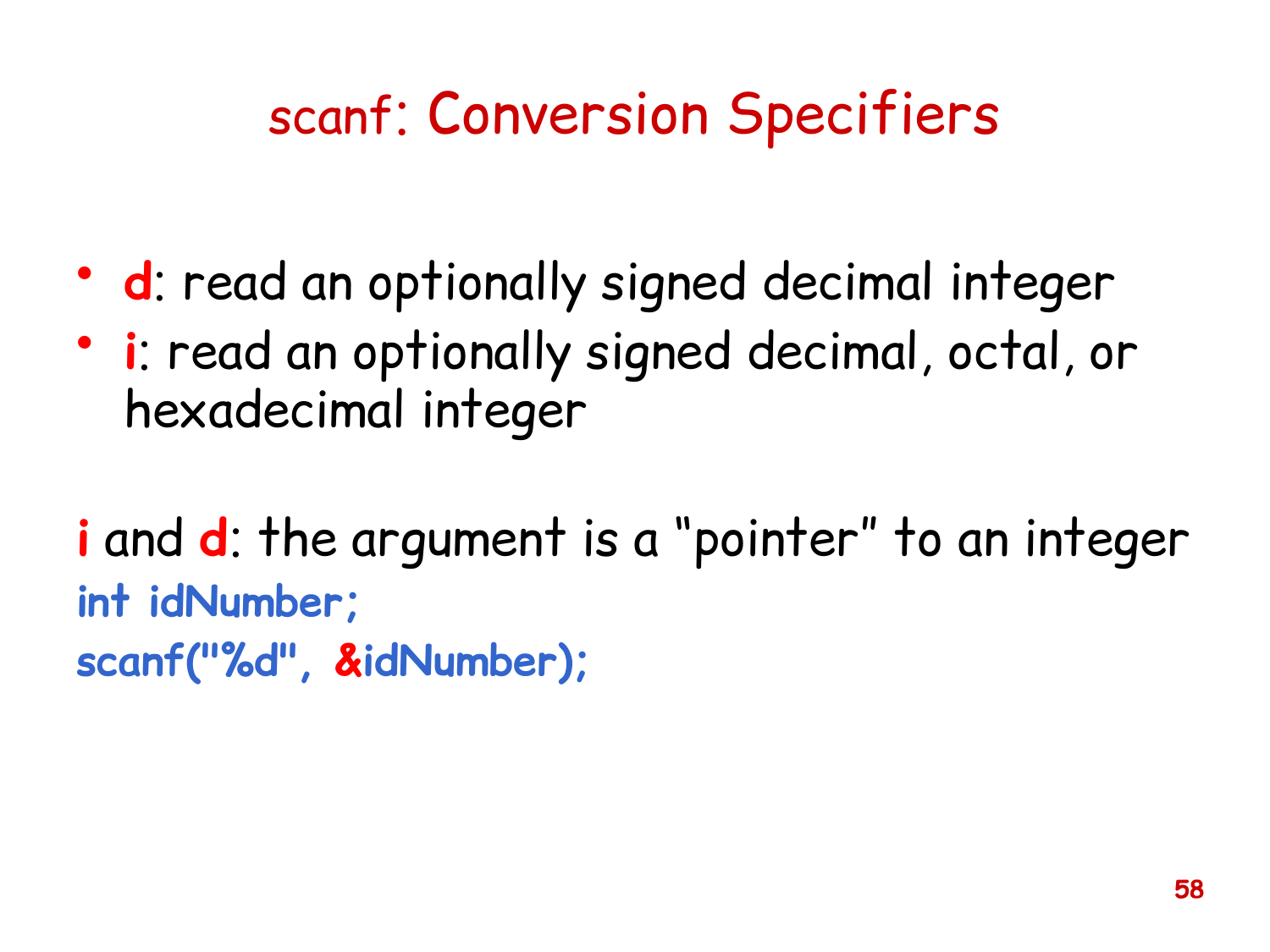

# scanf: Conversion Specifiers
d: read an optionally signed decimal integer
i: read an optionally signed decimal, octal, or hexadecimal integer
i and d: the argument is a “pointer” to an integer
int idNumber;
scanf("%d", &idNumber);
58